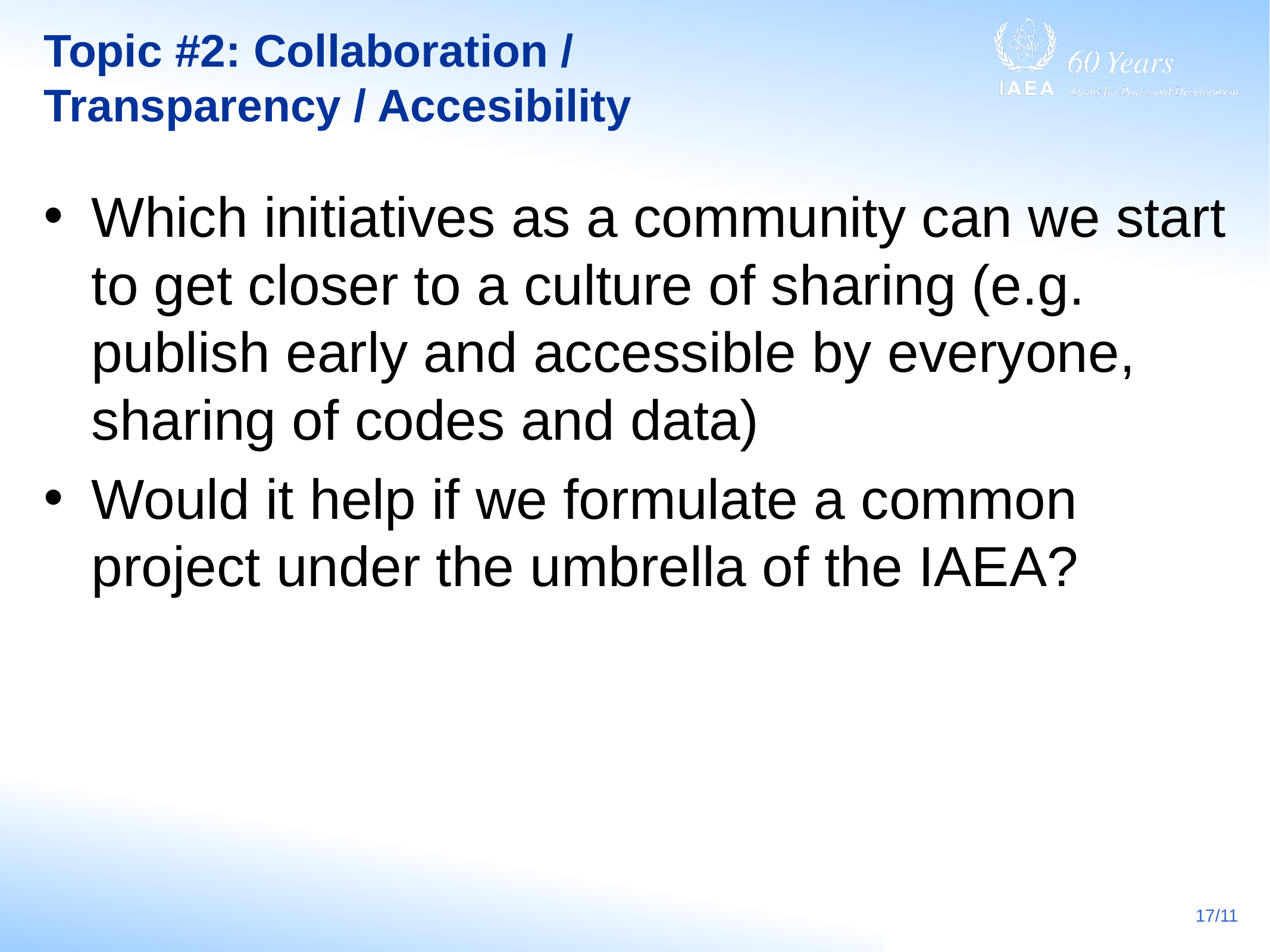

# Topic #2: Collaboration / Transparency / Accesibility
Which initiatives as a community can we start to get closer to a culture of sharing (e.g. publish early and accessible by everyone, sharing of codes and data)
Would it help if we formulate a common project under the umbrella of the IAEA?
17/11